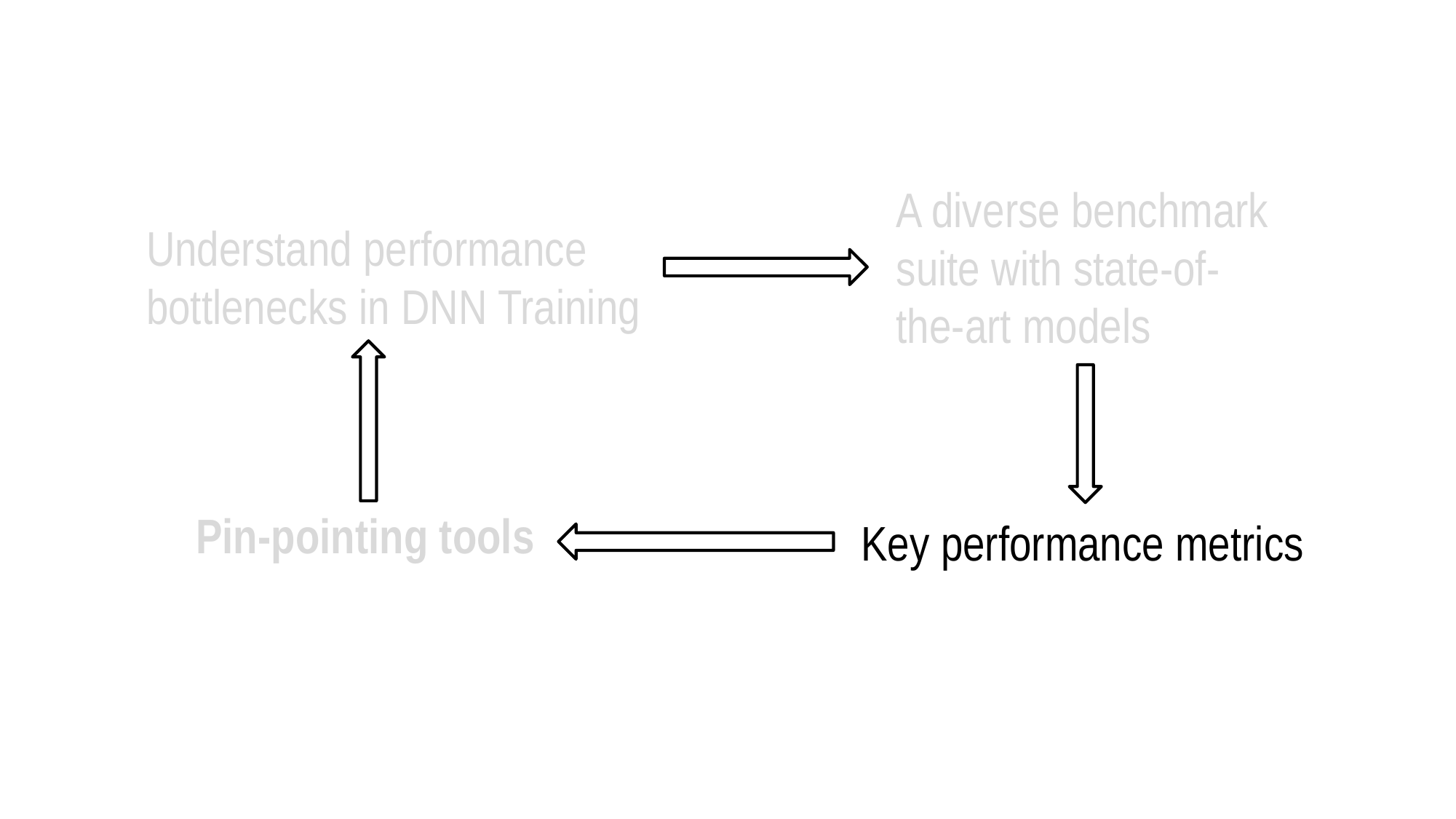

A diverse benchmark suite with state-of-the-art models
Understand performance bottlenecks in DNN Training

Pin-pointing tools
Key performance metrics